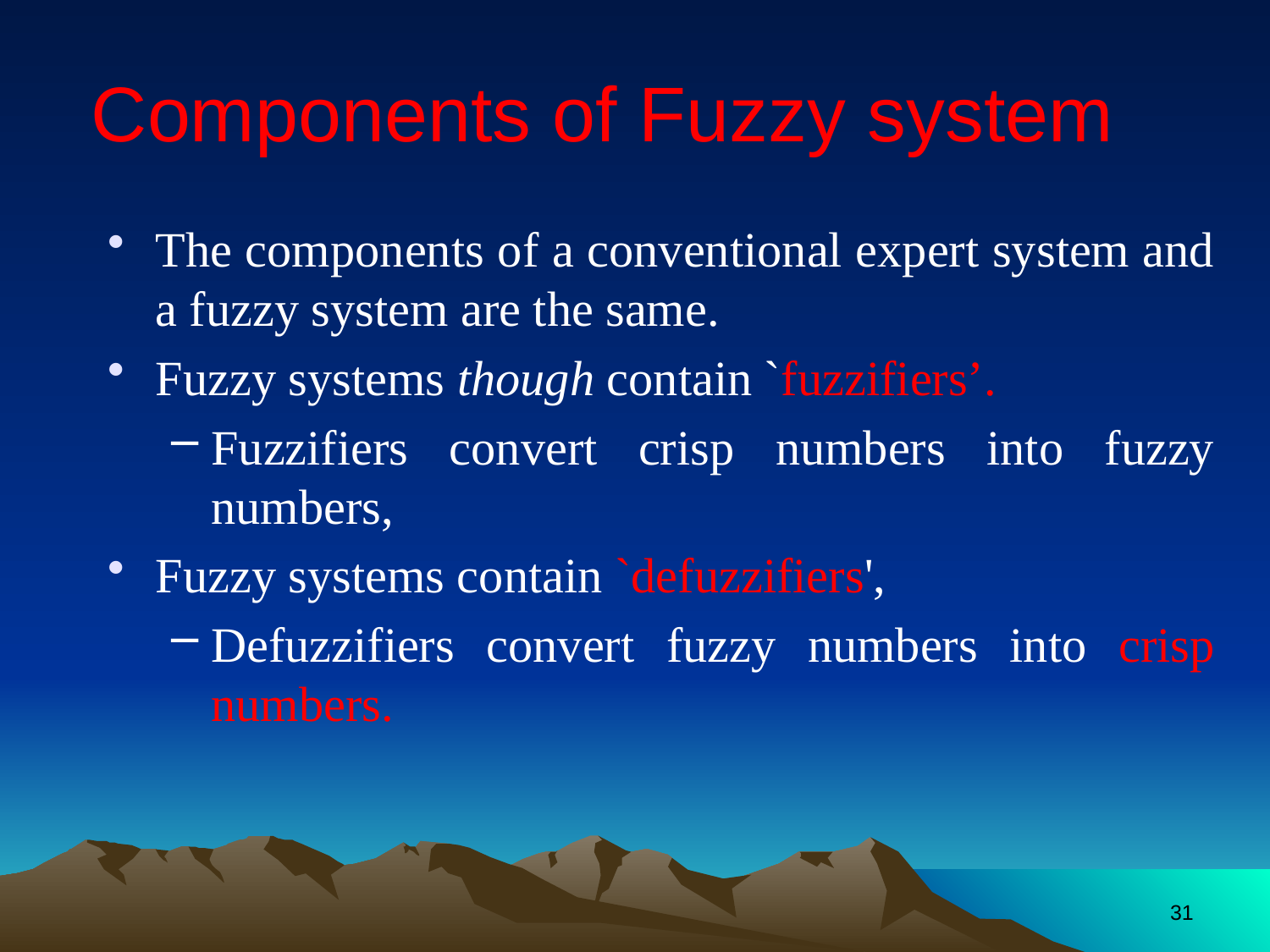

# Components of Fuzzy system
The components of a conventional expert system and a fuzzy system are the same.
Fuzzy systems though contain `fuzzifiers’.
Fuzzifiers convert crisp numbers into fuzzy numbers,
Fuzzy systems contain `defuzzifiers',
Defuzzifiers convert fuzzy numbers into crisp numbers.

31